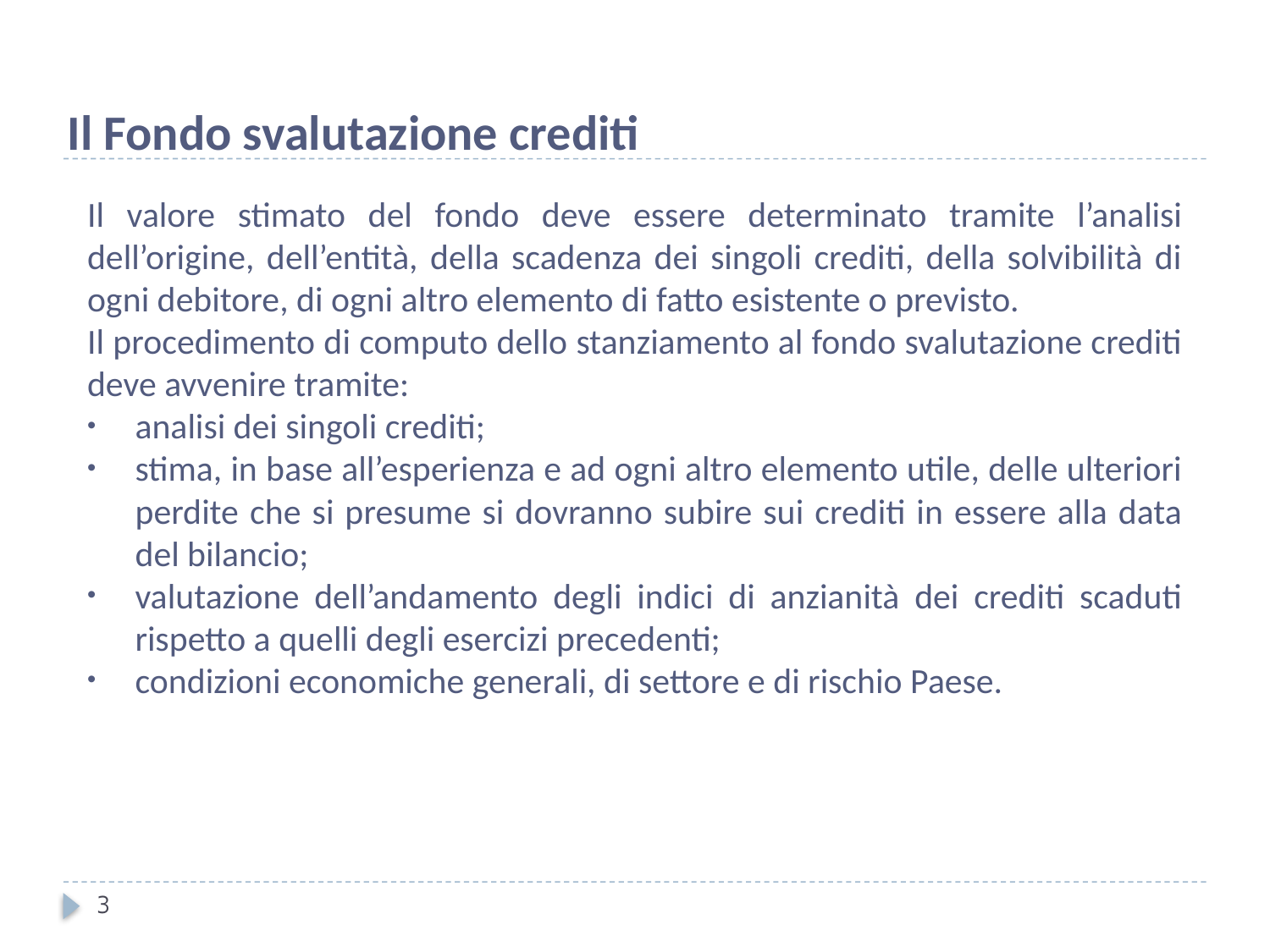

# Il Fondo svalutazione crediti
Il valore stimato del fondo deve essere determinato tramite l’analisi dell’origine, dell’entità, della scadenza dei singoli crediti, della solvibilità di ogni debitore, di ogni altro elemento di fatto esistente o previsto.
Il procedimento di computo dello stanziamento al fondo svalutazione crediti deve avvenire tramite:
analisi dei singoli crediti;
stima, in base all’esperienza e ad ogni altro elemento utile, delle ulteriori perdite che si presume si dovranno subire sui crediti in essere alla data del bilancio;
valutazione dell’andamento degli indici di anzianità dei crediti scaduti rispetto a quelli degli esercizi precedenti;
condizioni economiche generali, di settore e di rischio Paese.
3